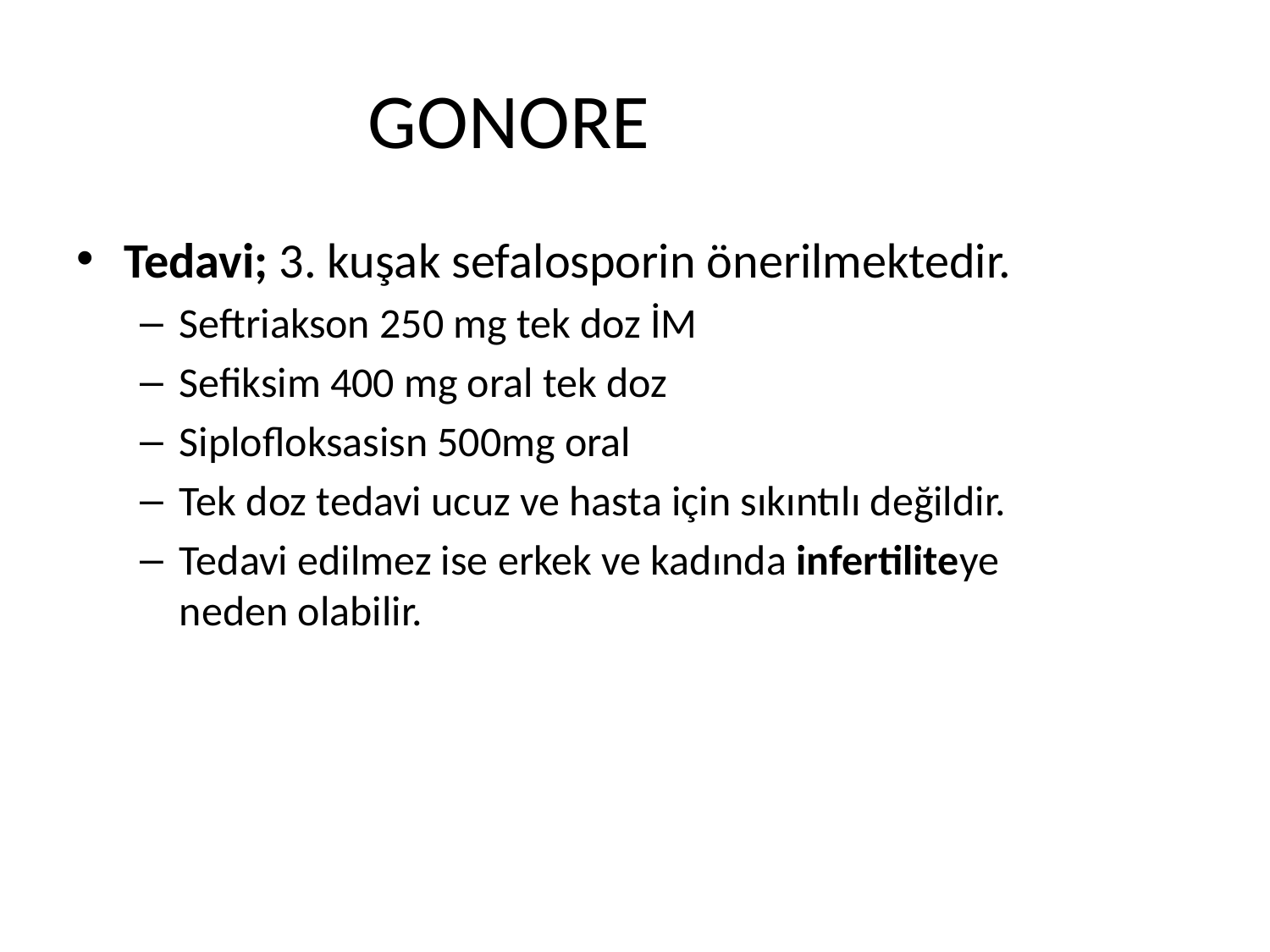

# GONORE
Tedavi; 3. kuşak sefalosporin önerilmektedir.
Seftriakson 250 mg tek doz İM
Sefiksim 400 mg oral tek doz
Siplofloksasisn 500mg oral
Tek doz tedavi ucuz ve hasta için sıkıntılı değildir.
Tedavi edilmez ise erkek ve kadında infertiliteye neden olabilir.